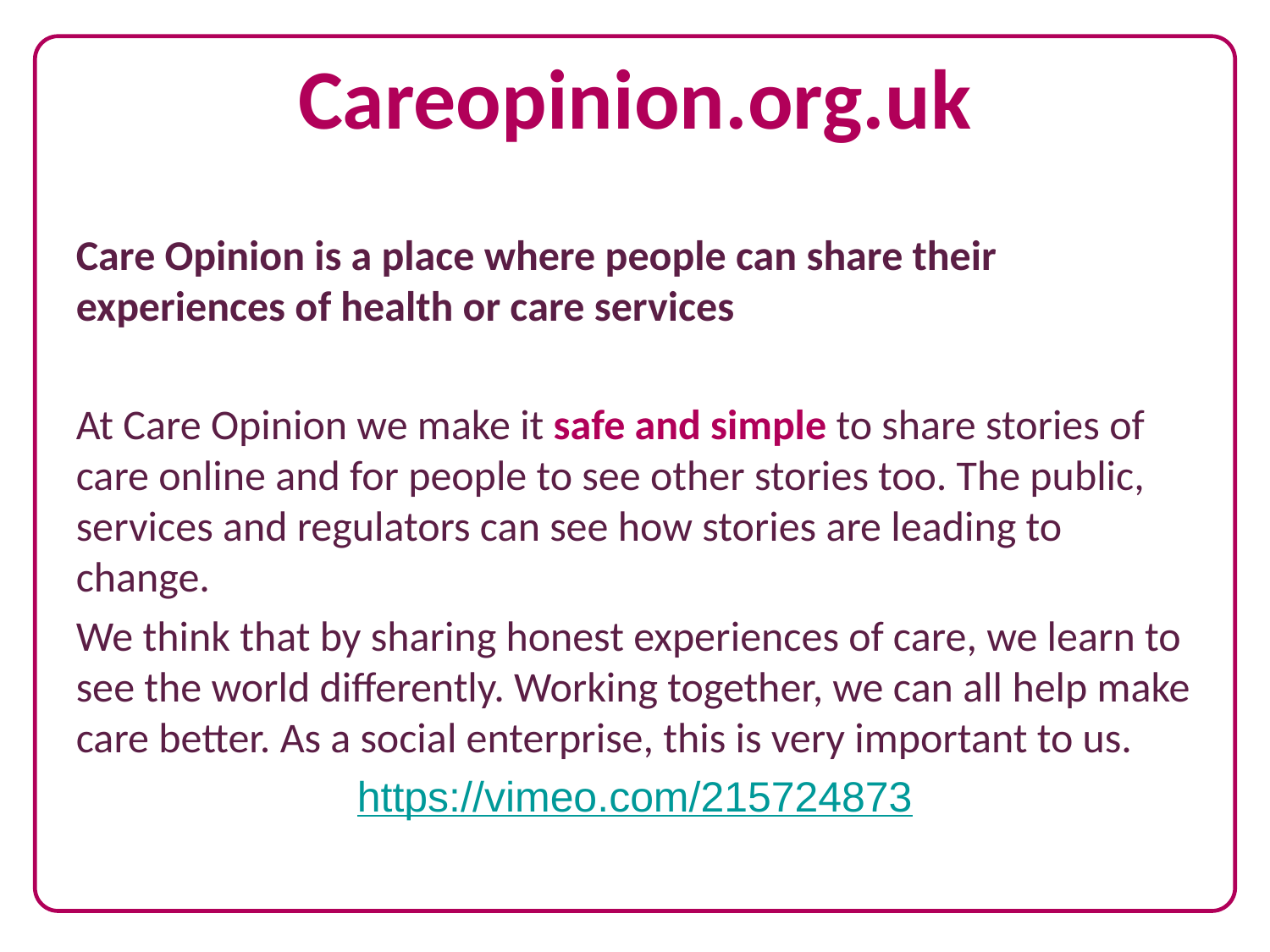

Careopinion.org.uk
Care Opinion is a place where people can share their experiences of health or care services

At Care Opinion we make it safe and simple to share stories of care online and for people to see other stories too. The public, services and regulators can see how stories are leading to change.
We think that by sharing honest experiences of care, we learn to see the world differently. Working together, we can all help make care better. As a social enterprise, this is very important to us.
https://vimeo.com/215724873